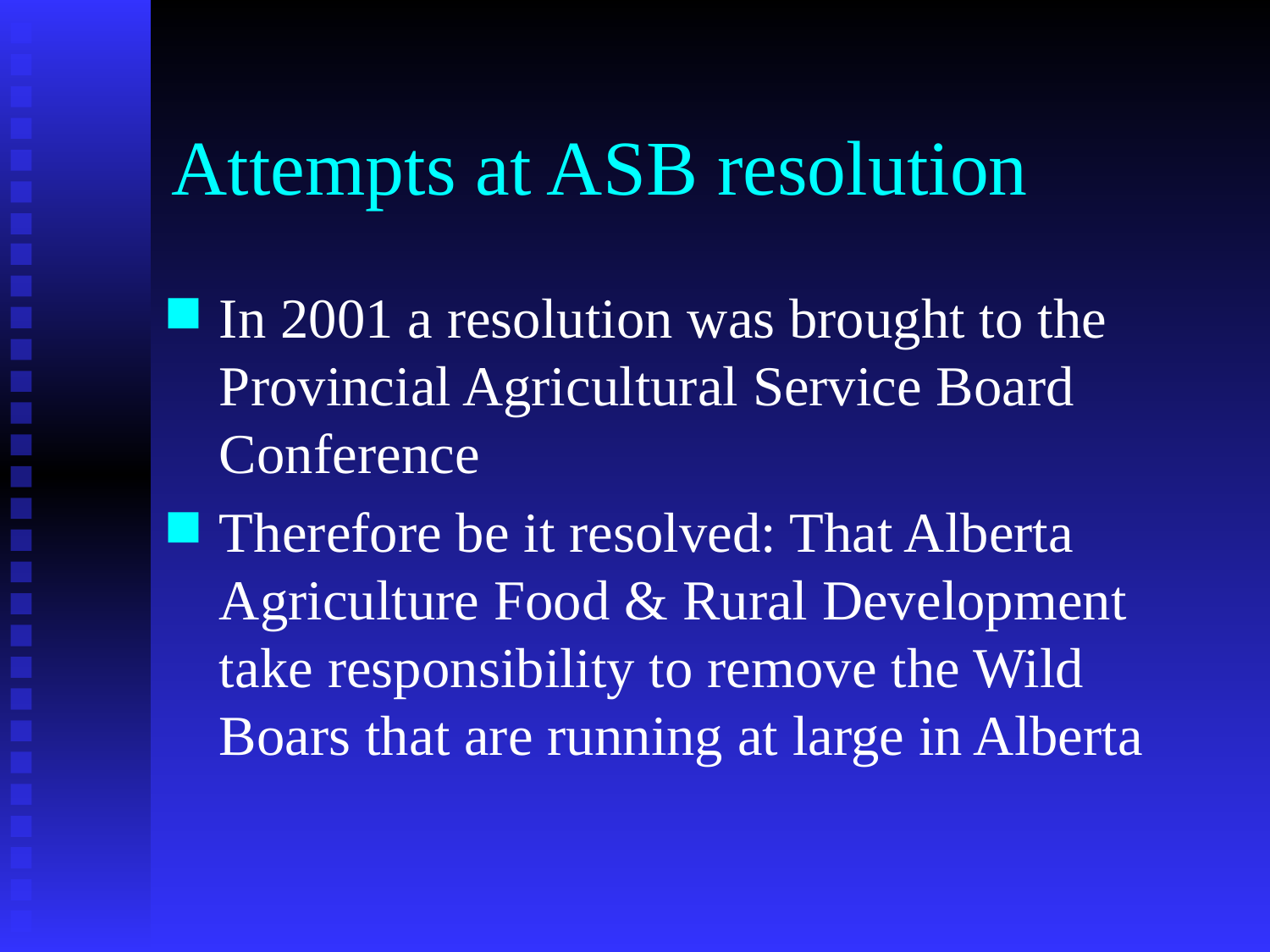

# Attempts at ASB resolution
In 2001 a resolution was brought to the Provincial Agricultural Service Board Conference
Therefore be it resolved: That Alberta Agriculture Food & Rural Development take responsibility to remove the Wild Boars that are running at large in Alberta